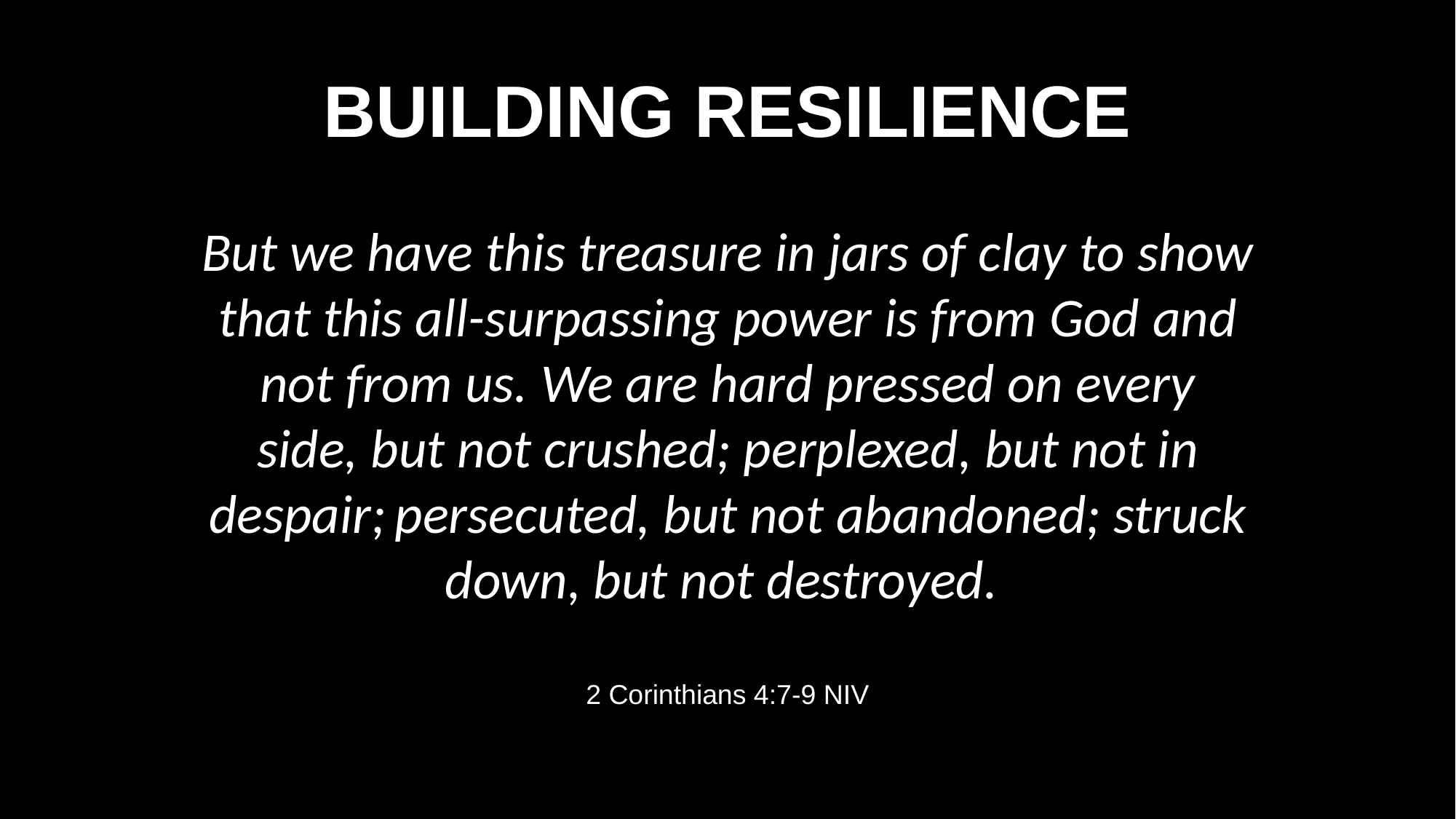

BUILDING RESILIENCE
But we have this treasure in jars of clay to show that this all-surpassing power is from God and not from us. We are hard pressed on every side, but not crushed; perplexed, but not in despair; persecuted, but not abandoned; struck down, but not destroyed.
2 Corinthians 4:7-9 NIV